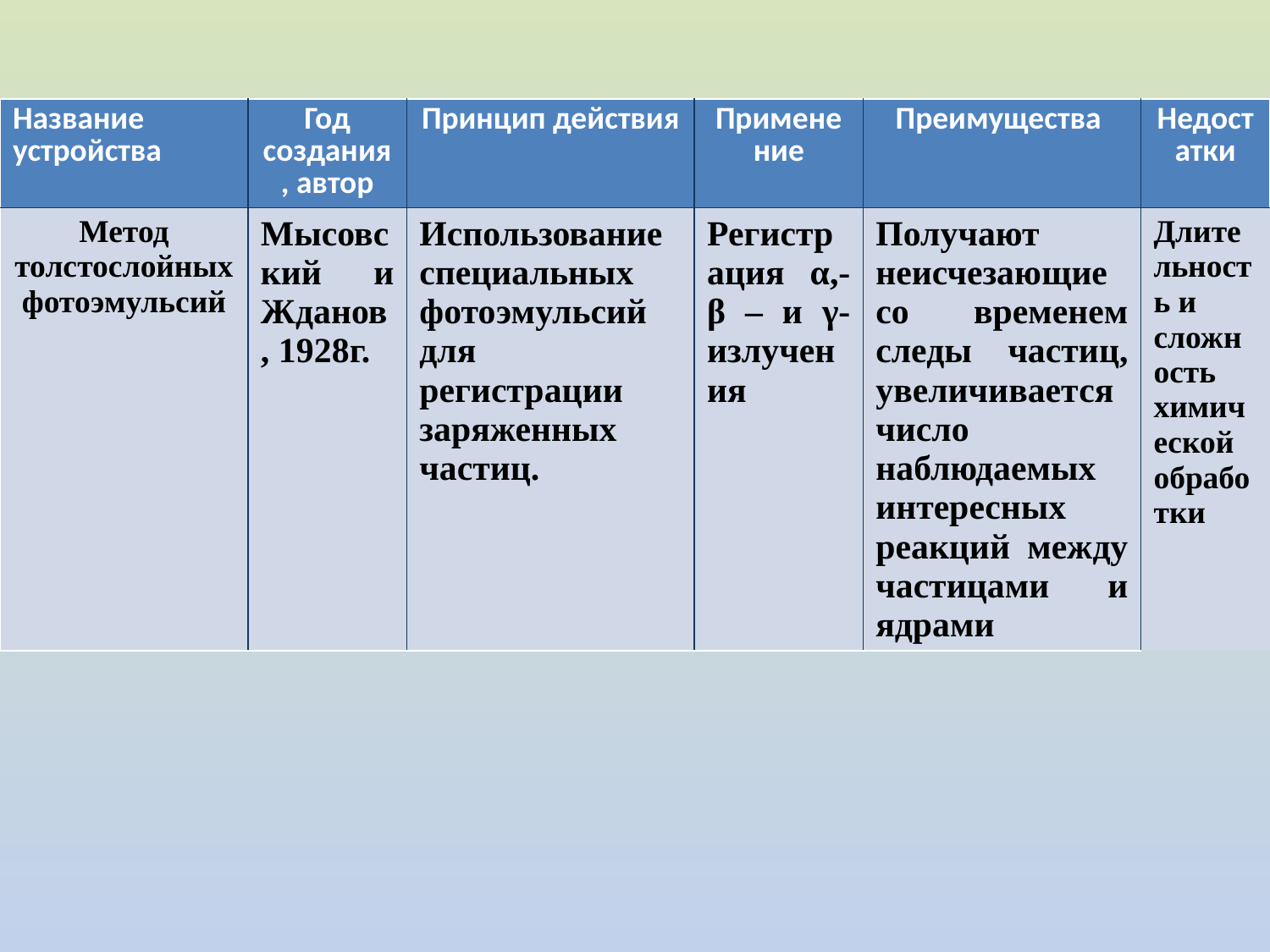

| Название устройства | Год создания, автор | Принцип действия | Применение | Преимущества | Недостатки |
| --- | --- | --- | --- | --- | --- |
| Метод толстослойных фотоэмульсий | Мысовский и Жданов, 1928г. | Использование специальных фотоэмульсий для регистрации заряженных частиц. | Регистрация α,-β – и γ- излучения | Получают неисчезающие со временем следы частиц, увеличивается число наблюдаемых интересных реакций между частицами и ядрами | Длительность и сложность химической обработки |